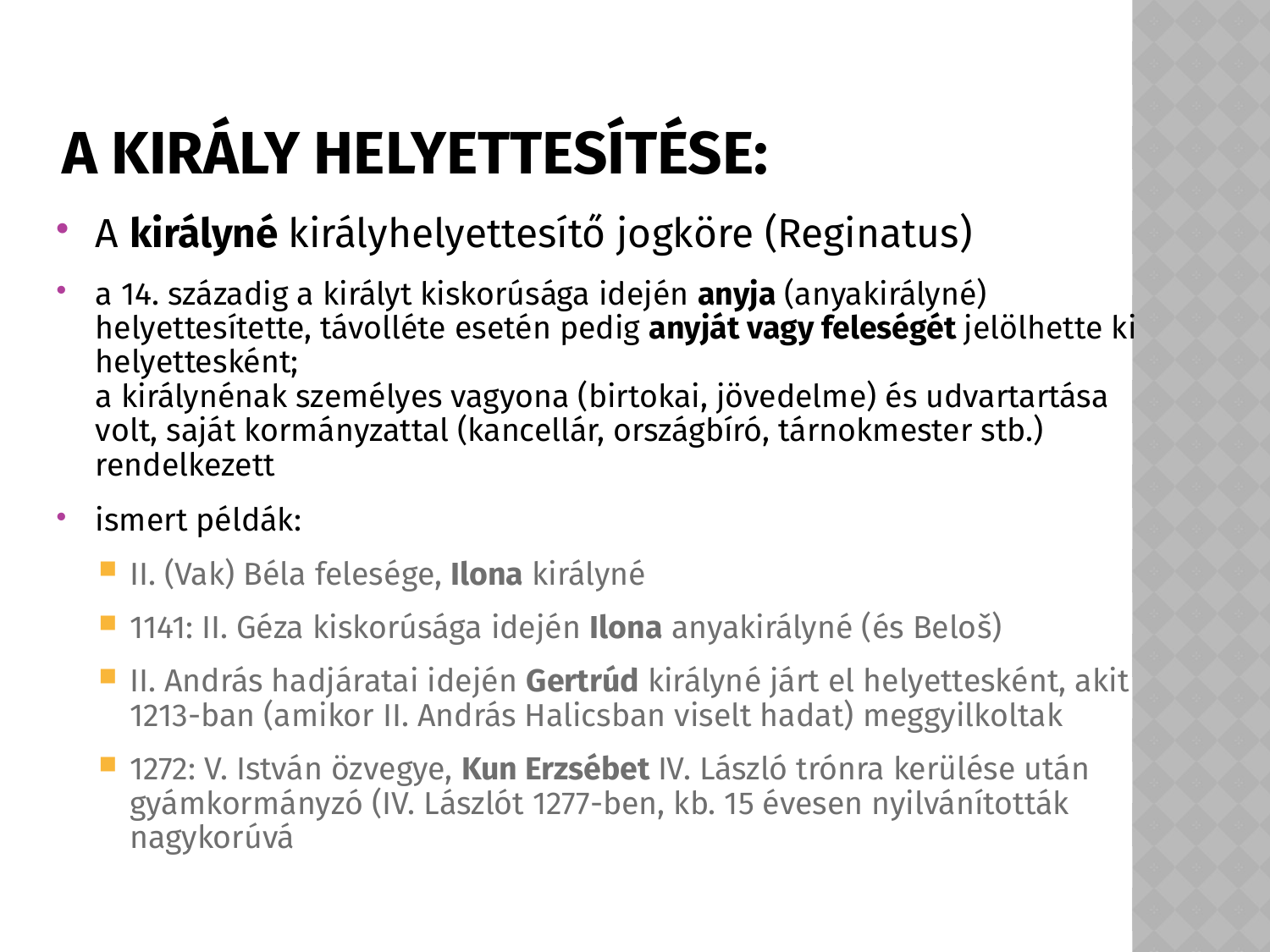

# A KIRÁLY HELYETTESÍTÉSE:
A királyné királyhelyettesítő jogköre (Reginatus)
a 14. századig a királyt kiskorúsága idején anyja (anyakirályné) helyettesítette, távolléte esetén pedig anyját vagy feleségét jelölhette ki helyettesként;
a királynénak személyes vagyona (birtokai, jövedelme) és udvartartása volt, saját kormányzattal (kancellár, országbíró, tárnokmester stb.) rendelkezett
ismert példák:
II. (Vak) Béla felesége, Ilona királyné
1141: II. Géza kiskorúsága idején Ilona anyakirályné (és Beloš)
II. András hadjáratai idején Gertrúd királyné járt el helyettesként, akit 1213-ban (amikor II. András Halicsban viselt hadat) meggyilkoltak
1272: V. István özvegye, Kun Erzsébet IV. László trónra kerülése után gyámkormányzó (IV. Lászlót 1277-ben, kb. 15 évesen nyilvánították nagykorúvá